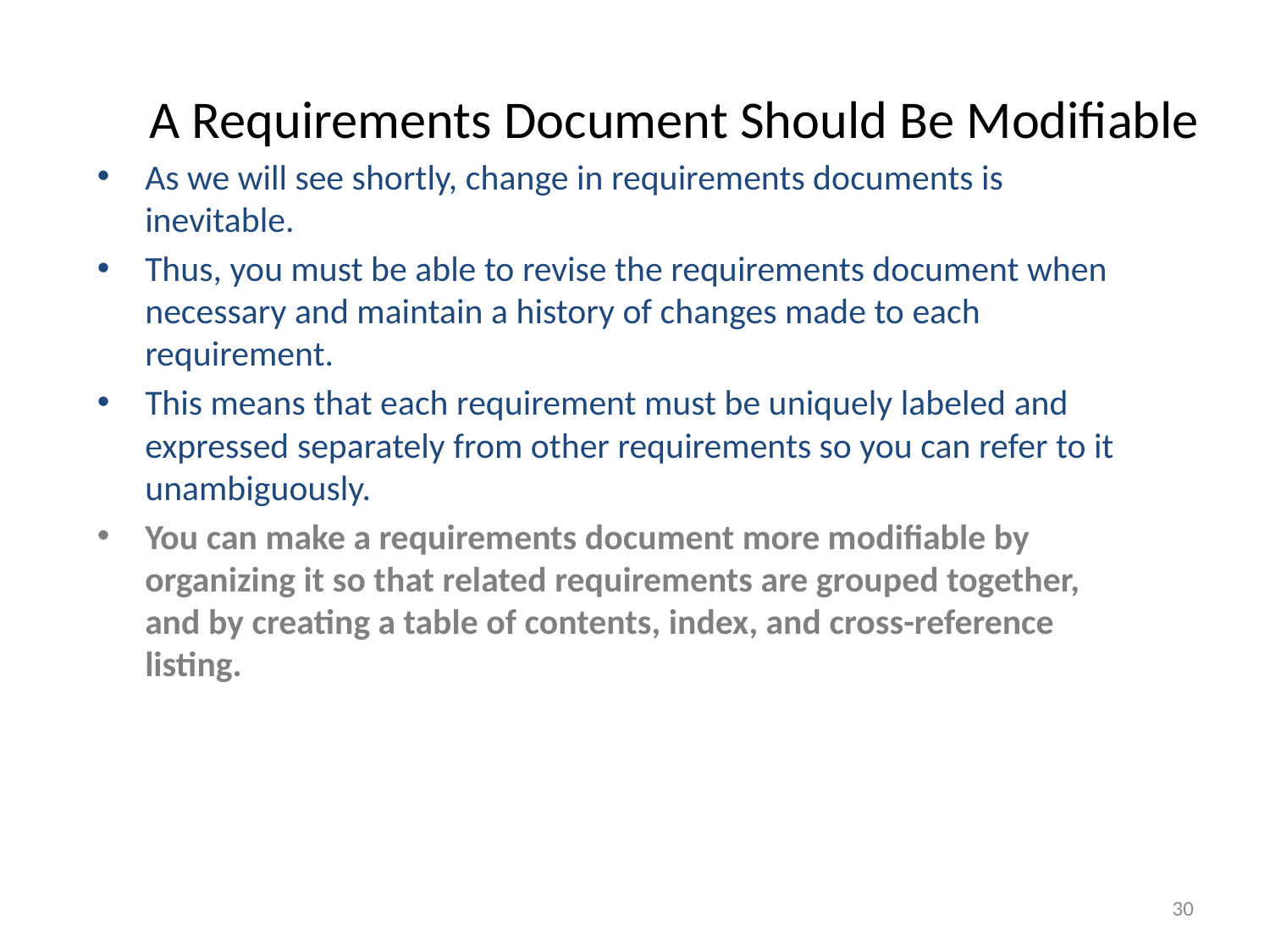

# A Requirements Document Should Be Modifiable
As we will see shortly, change in requirements documents is inevitable.
Thus, you must be able to revise the requirements document when necessary and maintain a history of changes made to each requirement.
This means that each requirement must be uniquely labeled and expressed separately from other requirements so you can refer to it unambiguously.
You can make a requirements document more modifiable by organizing it so that related requirements are grouped together, and by creating a table of contents, index, and cross-reference listing.
30